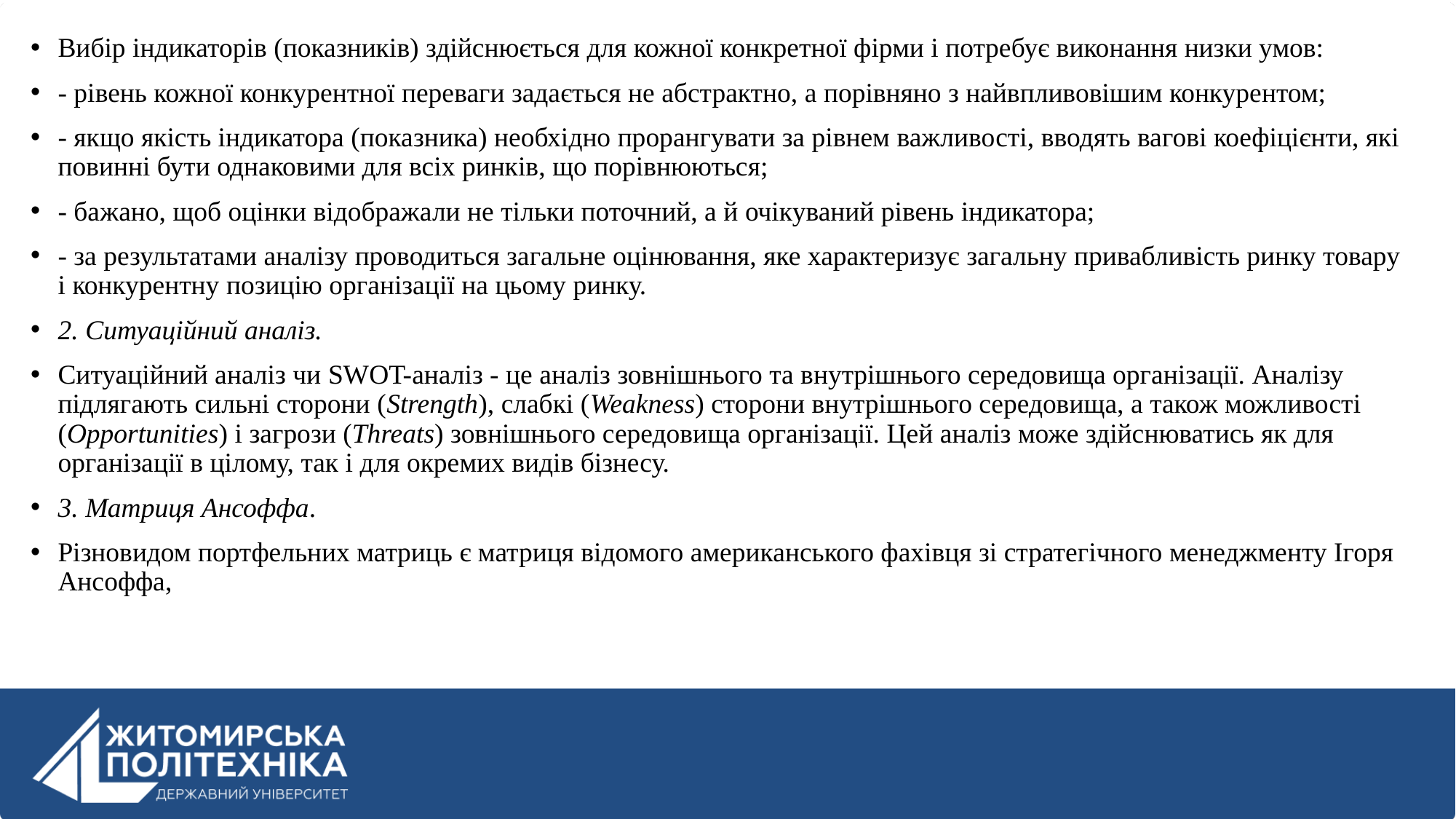

Вибір індикаторів (показників) здійснюється для кожної конкретної фірми і потребує виконання низки умов:
- рівень кожної конкурентної переваги задається не абстрактно, а порівняно з найвпливовішим конкурентом;
- якщо якість індикатора (показника) необхідно прорангувати за рівнем важливості, вводять вагові коефіцієнти, які повинні бути однаковими для всіх ринків, що порівнюються;
- бажано, щоб оцінки відображали не тільки поточний, а й очікуваний рівень індикатора;
- за результатами аналізу проводиться загальне оцінювання, яке характеризує загальну привабливість ринку товару і конкурентну позицію організації на цьому ринку.
2. Ситуаційний аналіз.
Ситуаційний аналіз чи SWOT-аналіз - це аналіз зовнішнього та внутрішнього середовища організації. Аналізу підлягають сильні сторони (Strength), слабкі (Weakness) сторони внутрішнього середовища, а також можливості (Opportunities) і загрози (Threats) зовнішнього середовища організації. Цей аналіз може здійснюватись як для організації в цілому, так і для окремих видів бізнесу.
3. Матриця Ансоффа.
Різновидом портфельних матриць є матриця відомого американського фахівця зі стратегічного менеджменту Ігоря Ансоффа,